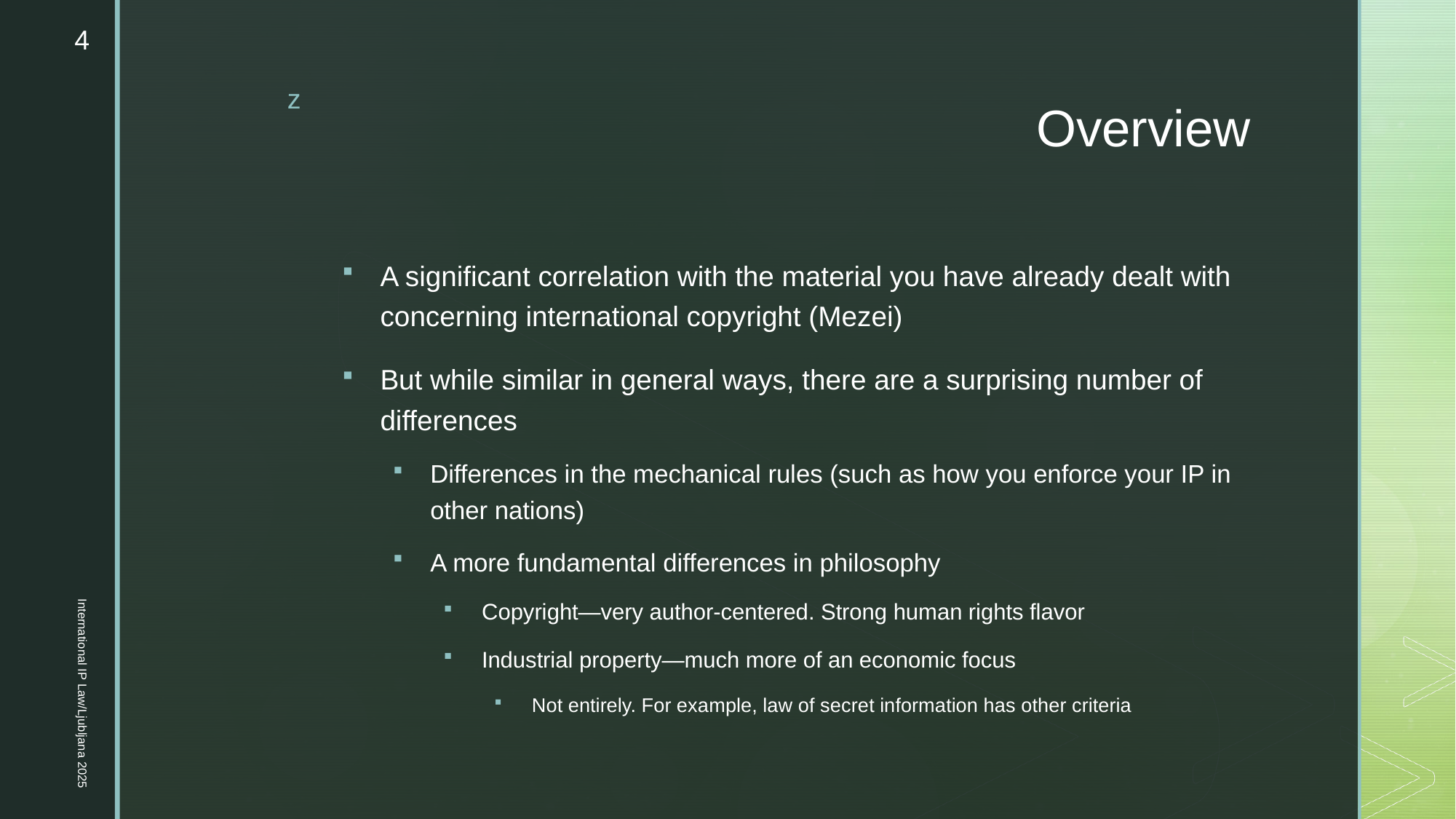

4
# Overview
A significant correlation with the material you have already dealt with concerning international copyright (Mezei)
But while similar in general ways, there are a surprising number of differences
Differences in the mechanical rules (such as how you enforce your IP in other nations)
A more fundamental differences in philosophy
Copyright—very author-centered. Strong human rights flavor
Industrial property—much more of an economic focus
Not entirely. For example, law of secret information has other criteria
International IP Law/Ljubljana 2025